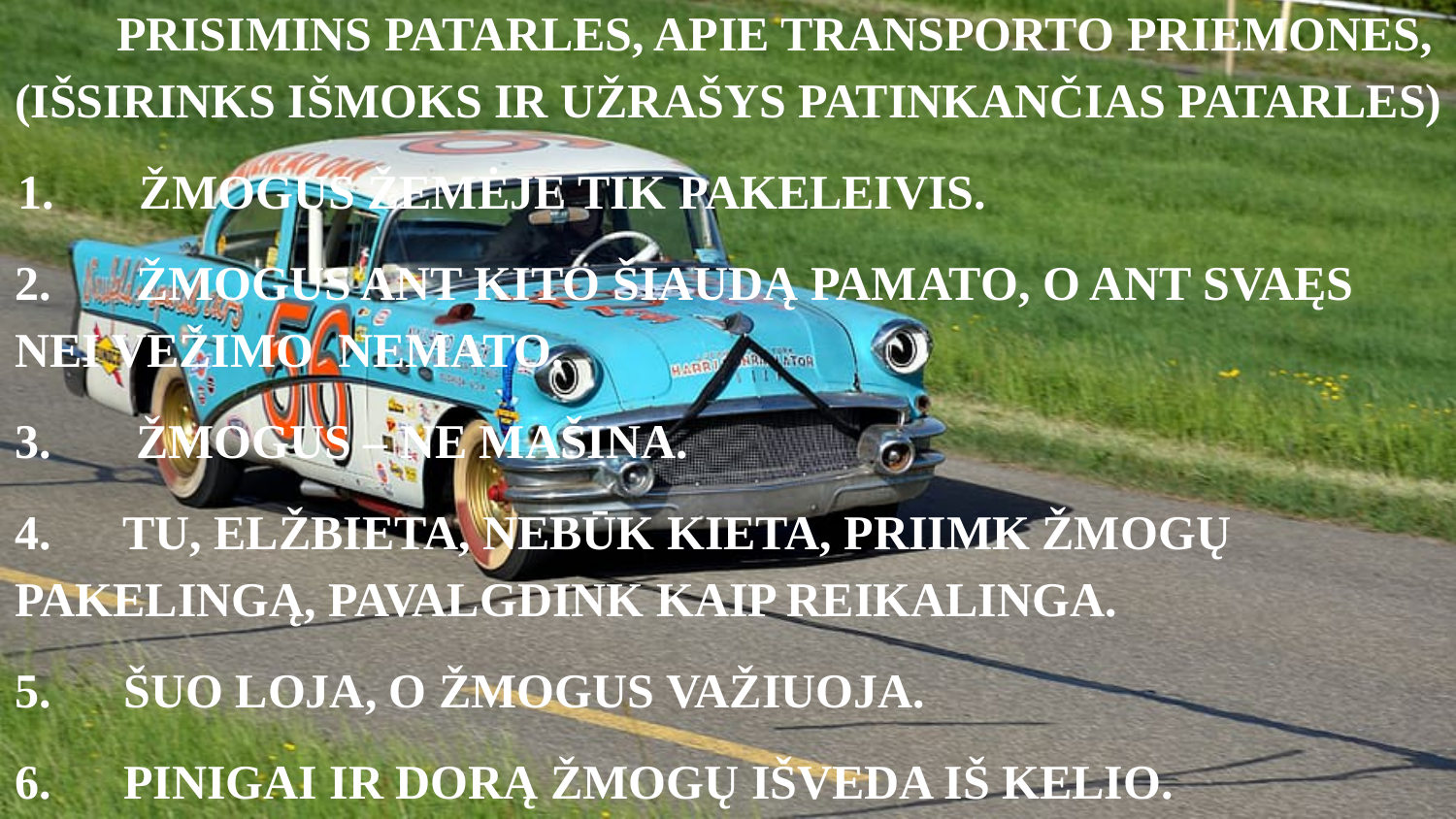

# PRISIMINS PATARLES, APIE TRANSPORTO PRIEMONES, (IŠSIRINKS IŠMOKS IR UŽRAŠYS PATINKANČIAS PATARLES)
 1.       ŽMOGUS ŽEMĖJE TIK PAKELEIVIS.
2.       ŽMOGUS ANT KITO ŠIAUDĄ PAMATO, O ANT SVAĘS    NEI VEŽIMO  NEMATO.
3.       ŽMOGUS – NE MAŠINA.
4.      TU, ELŽBIETA, NEBŪK KIETA, PRIIMK ŽMOGŲ PAKELINGĄ, PAVALGDINK KAIP REIKALINGA.
5.      ŠUO LOJA, O ŽMOGUS VAŽIUOJA.
6.      PINIGAI IR DORĄ ŽMOGŲ IŠVEDA IŠ KELIO.